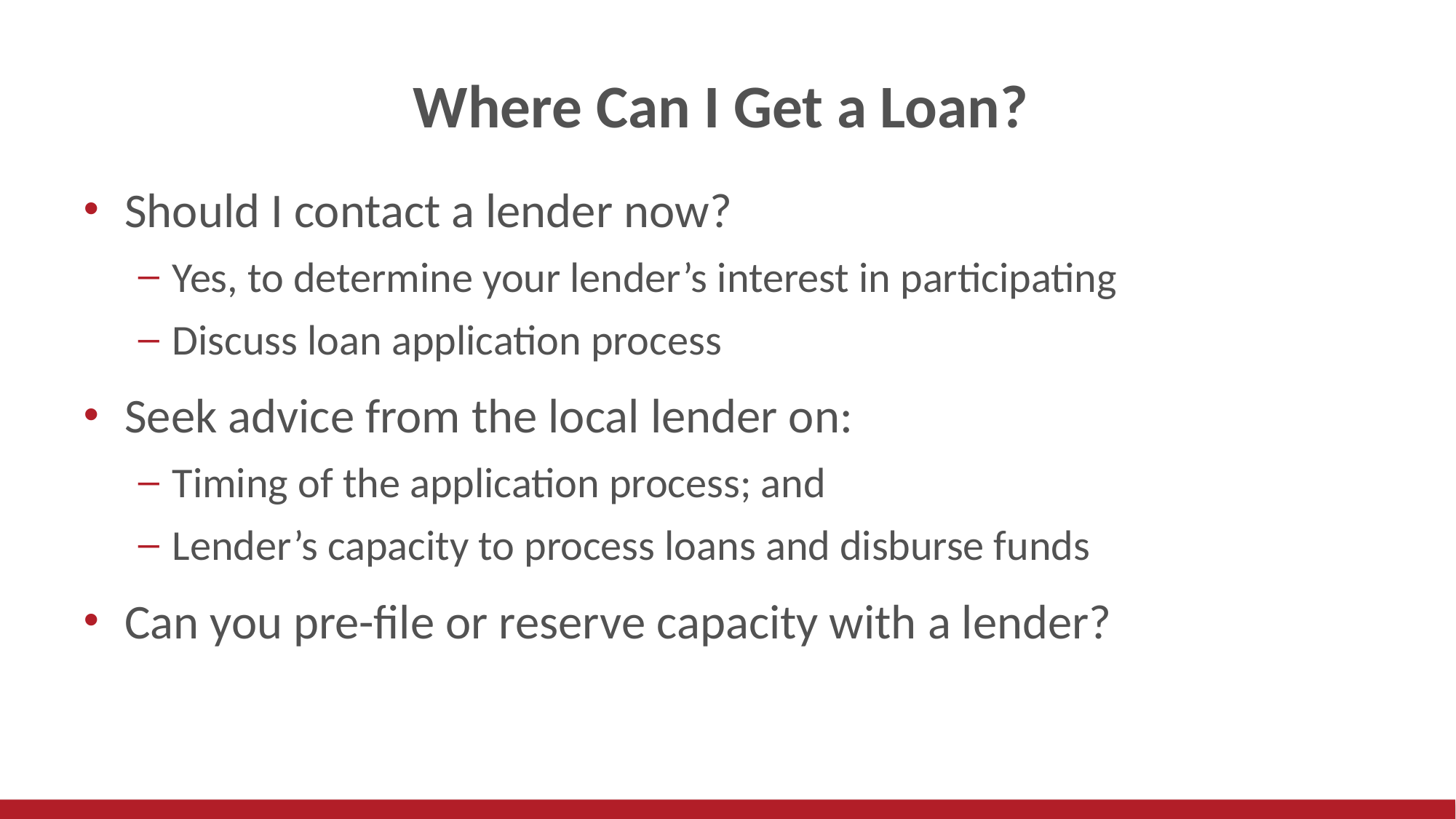

# Where Can I Get a Loan?
Should I contact a lender now?
Yes, to determine your lender’s interest in participating
Discuss loan application process
Seek advice from the local lender on:
Timing of the application process; and
Lender’s capacity to process loans and disburse funds
Can you pre-file or reserve capacity with a lender?